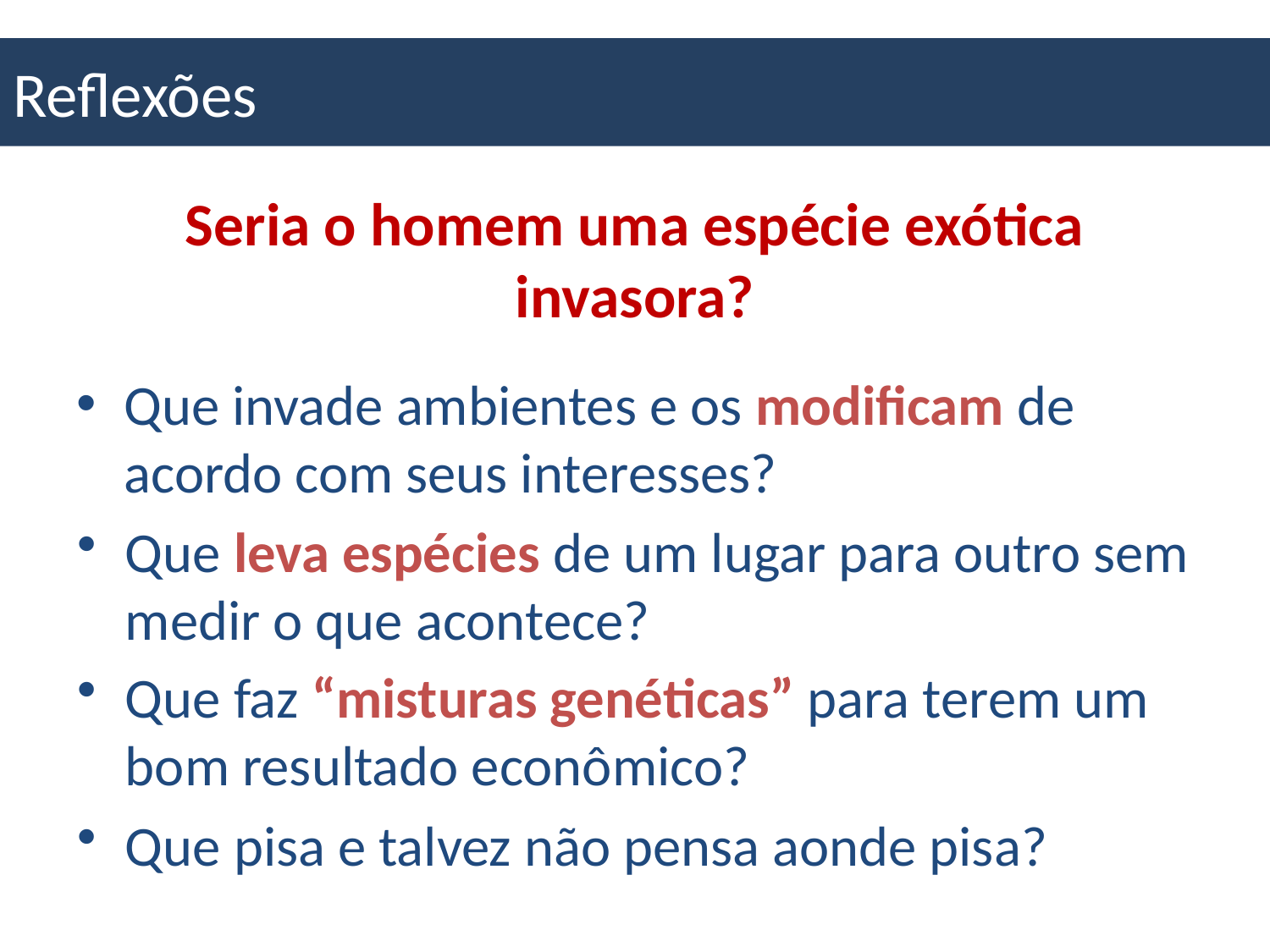

# Reflexões
Seria o homem uma espécie exótica invasora?
Que invade ambientes e os modificam de acordo com seus interesses?
Que leva espécies de um lugar para outro sem medir o que acontece?
Que faz “misturas genéticas” para terem um bom resultado econômico?
Que pisa e talvez não pensa aonde pisa?